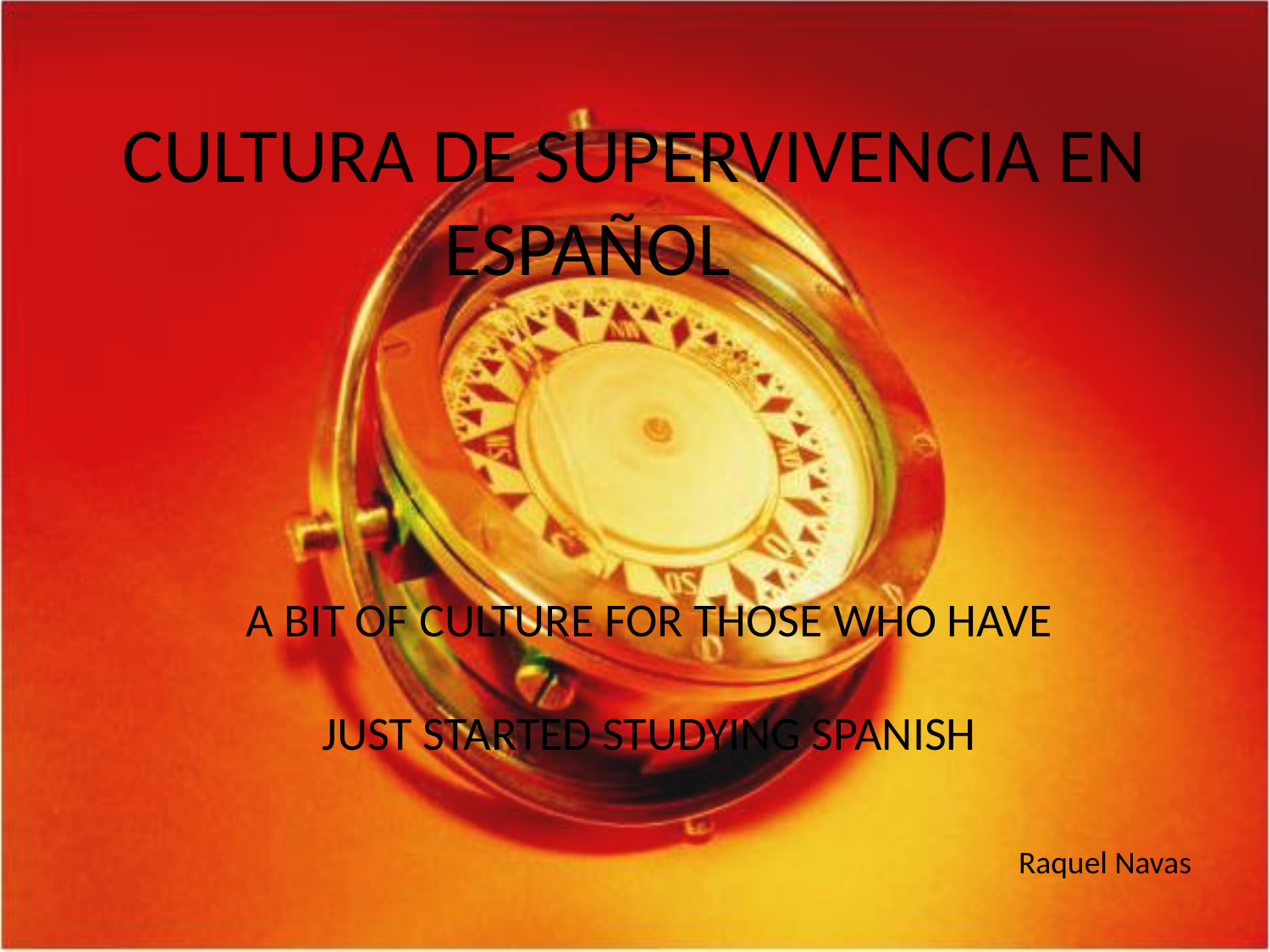

# CULTURA DE SUPERVIVENCIA EN ESPAÑOL
A BIT OF CULTURE FOR THOSE WHO HAVE JUST STARTED STUDYING SPANISH
Raquel Navas